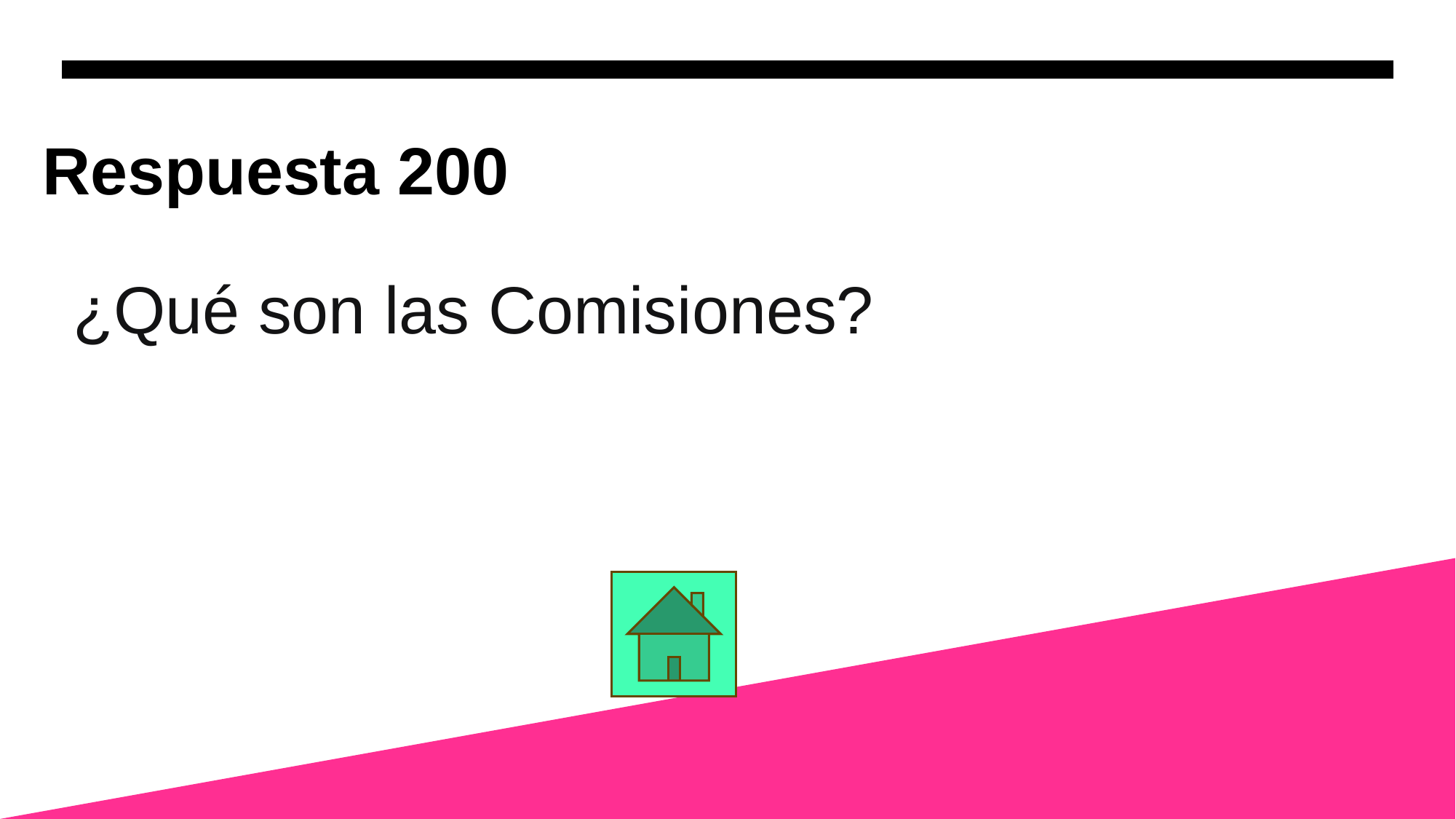

# Respuesta 200
¿Qué son las Comisiones?